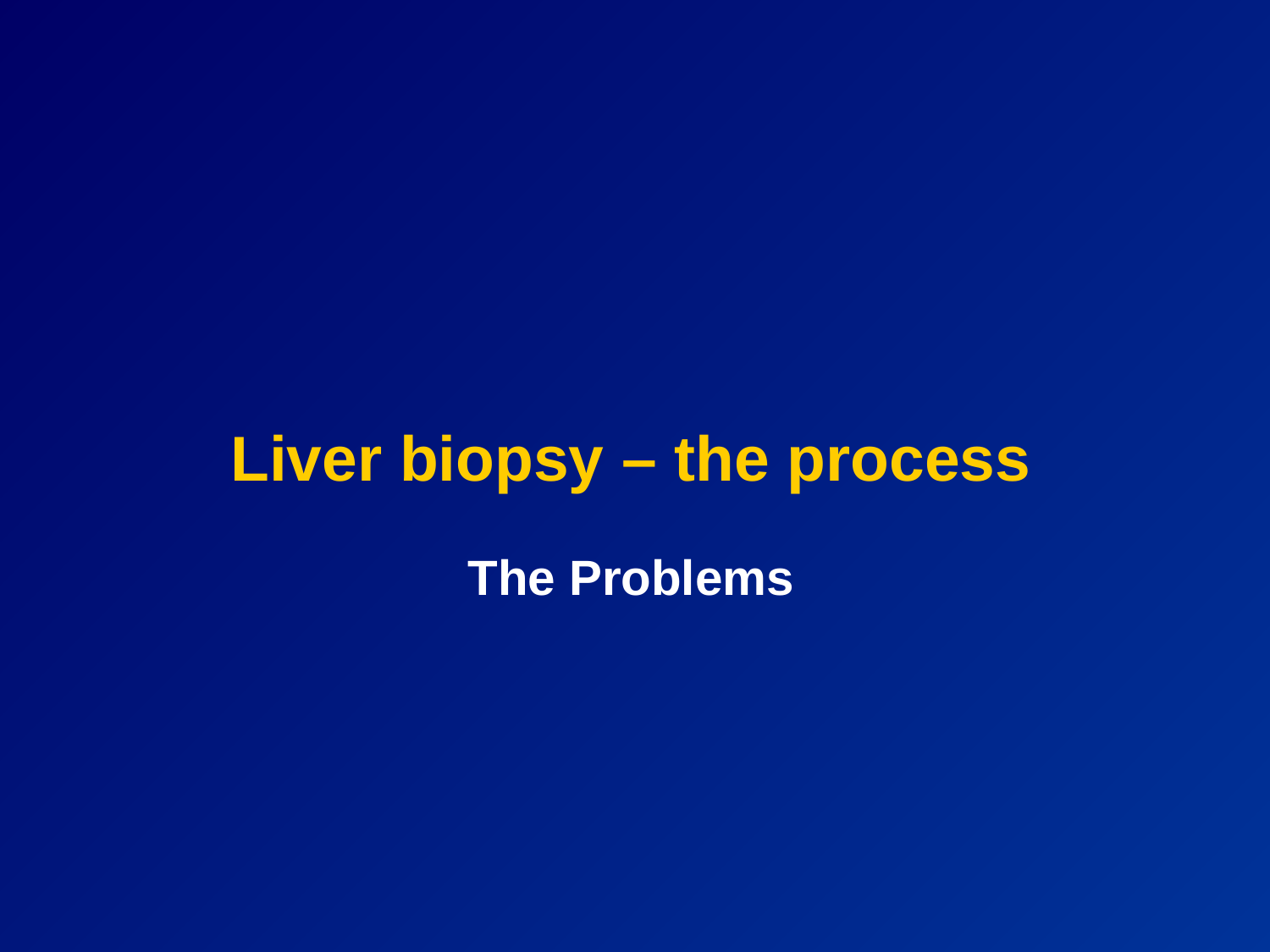

# Liver biopsy – the process
The Problems